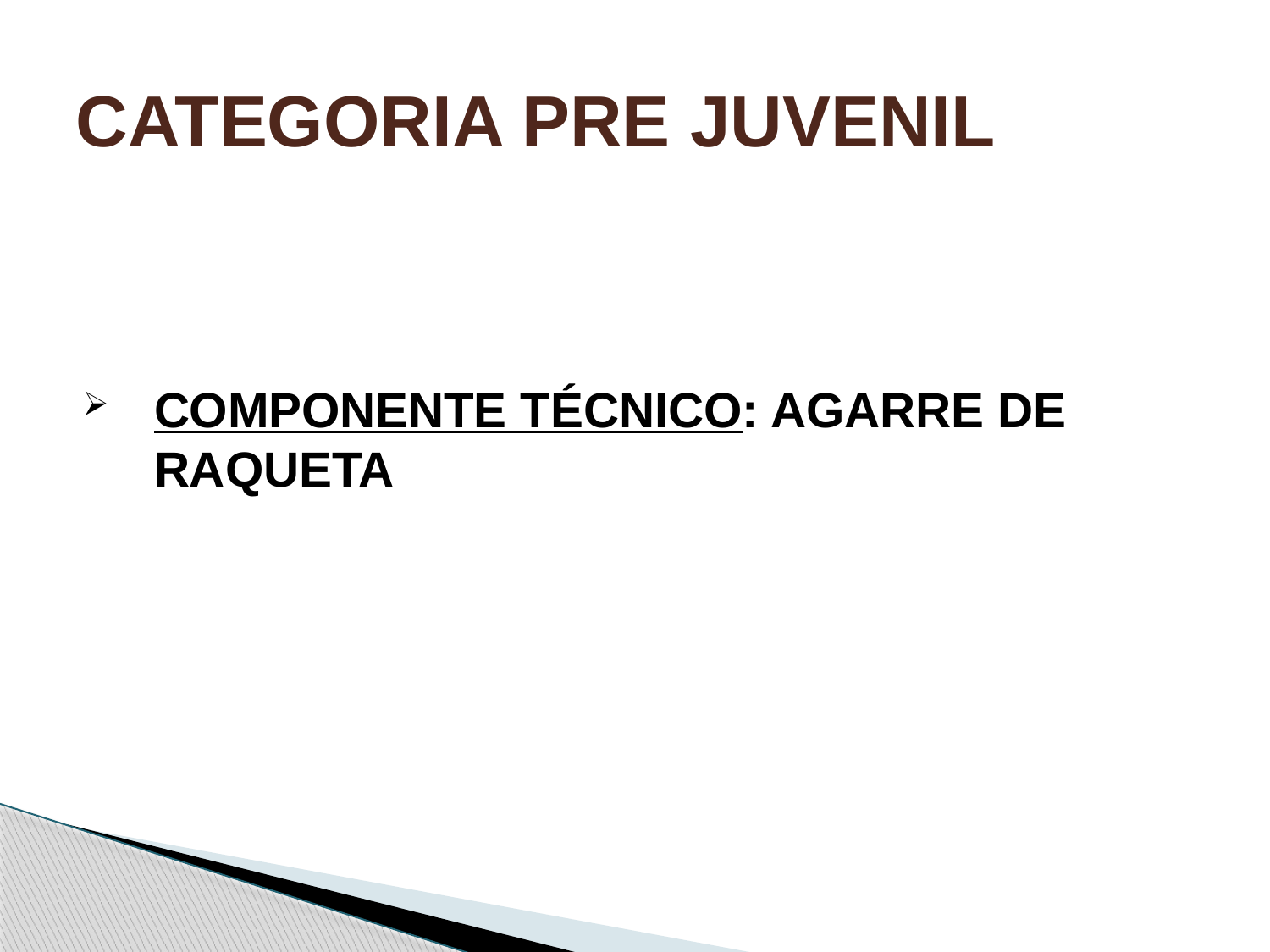

# CATEGORIA PRE JUVENIL

COMPONENTE TÉCNICO: AGARRE DE RAQUETA